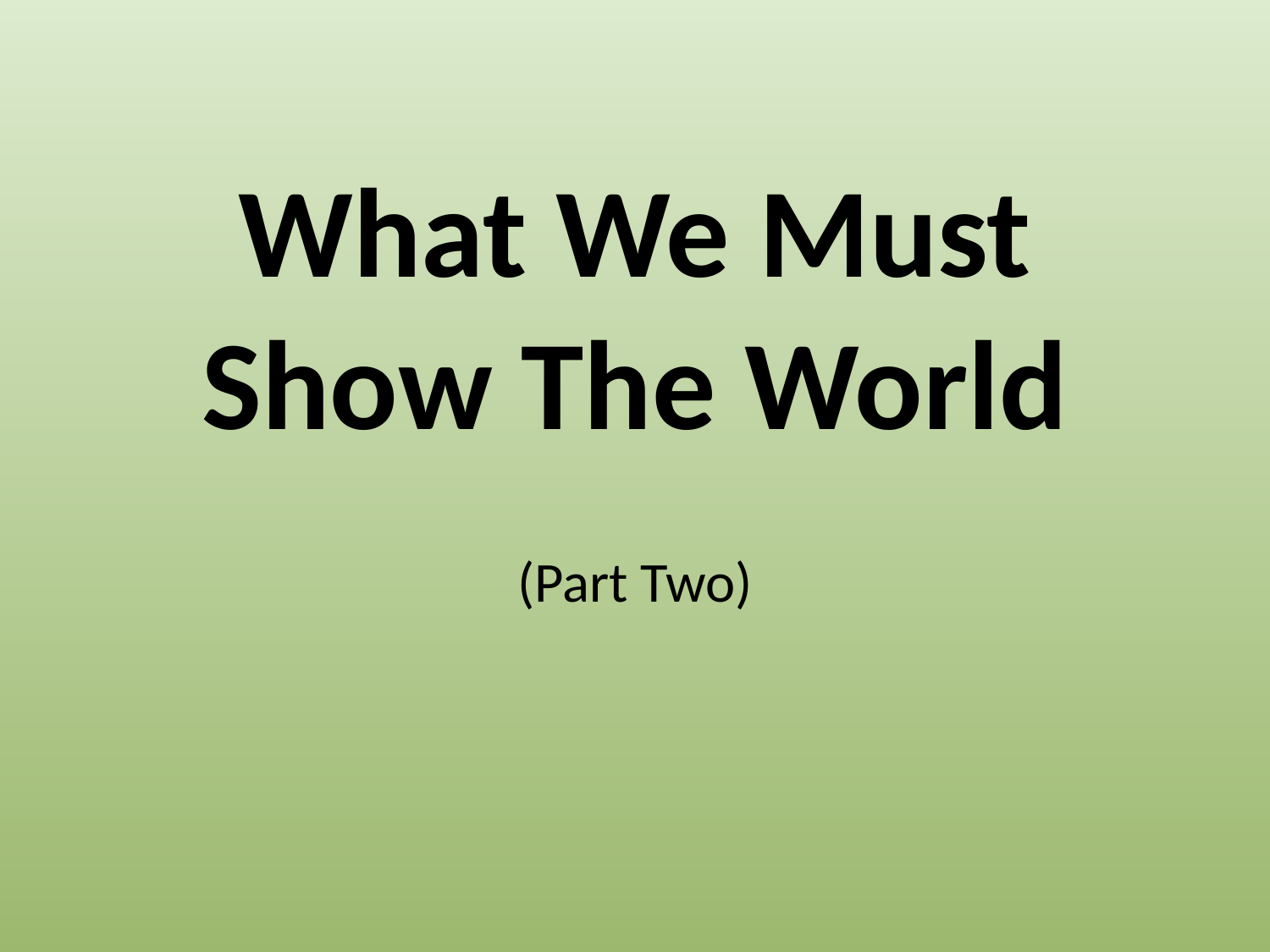

# What We Must Show The World
(Part Two)